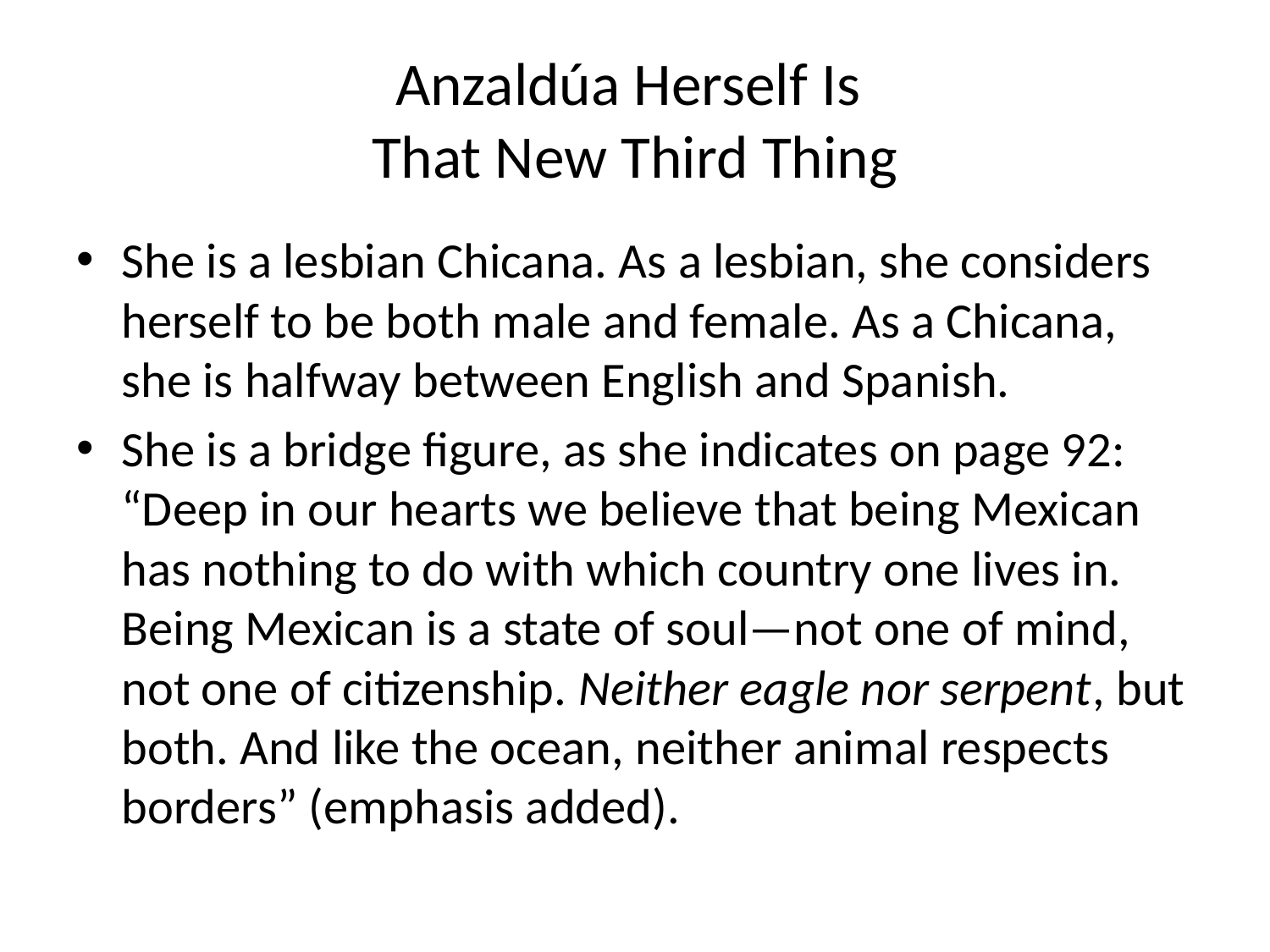

# Anzaldúa Herself Is That New Third Thing
She is a lesbian Chicana. As a lesbian, she considers herself to be both male and female. As a Chicana, she is halfway between English and Spanish.
She is a bridge figure, as she indicates on page 92: “Deep in our hearts we believe that being Mexican has nothing to do with which country one lives in. Being Mexican is a state of soul—not one of mind, not one of citizenship. Neither eagle nor serpent, but both. And like the ocean, neither animal respects borders” (emphasis added).